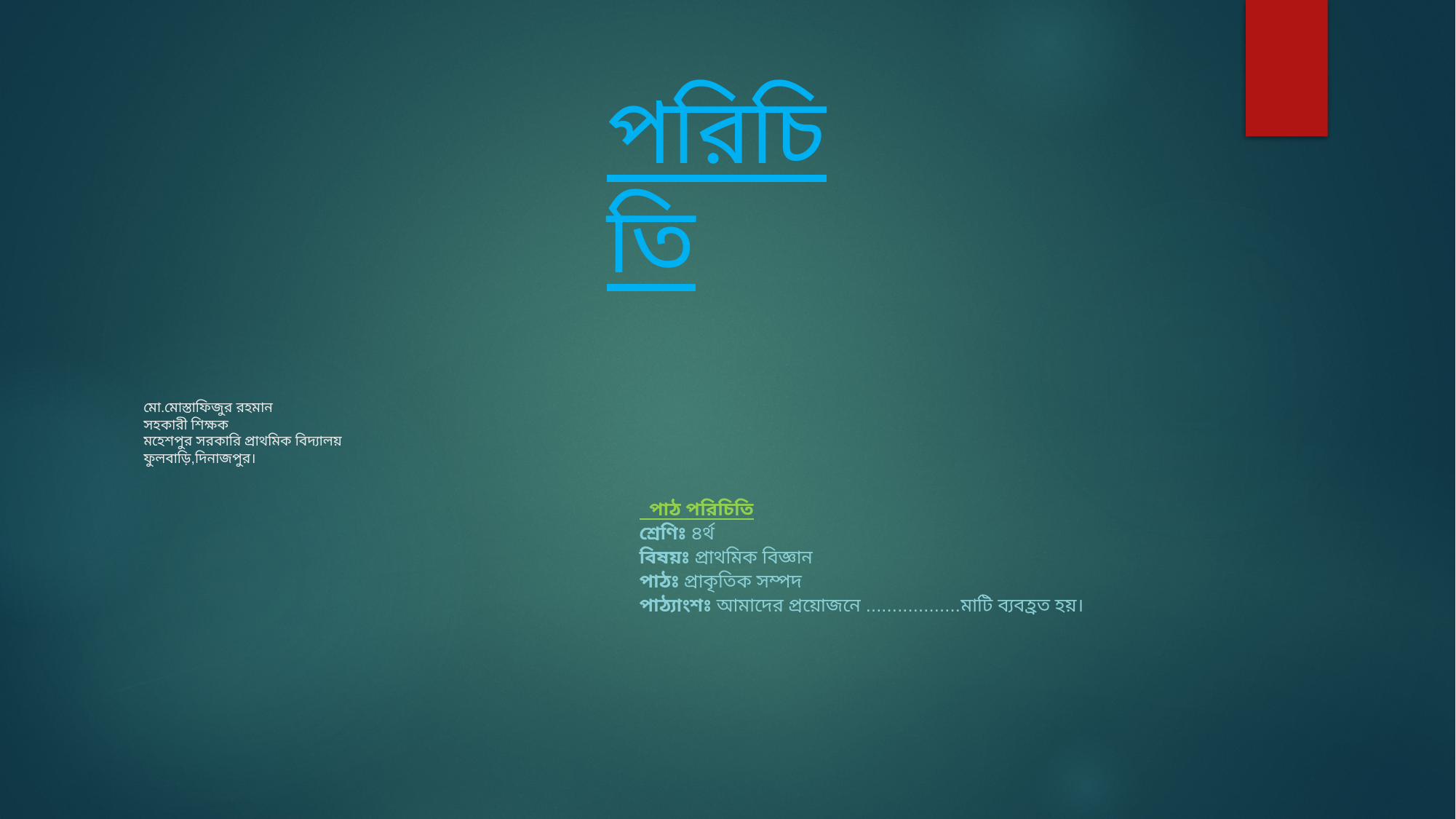

পরিচিতি
# মো.মোস্তাফিজুর রহমান সহকারী শিক্ষক মহেশপুর সরকারি প্রাথমিক বিদ্যালয় ফুলবাড়ি,দিনাজপুর।
  পাঠ পরিচিতি
শ্রেণিঃ ৪র্থ
বিষয়ঃ প্রাথমিক বিজ্ঞান
পাঠঃ প্রাকৃতিক সম্পদ
পাঠ্যাংশঃ আমাদের প্রয়োজনে ..................মাটি ব্যবহ্রত হয়।